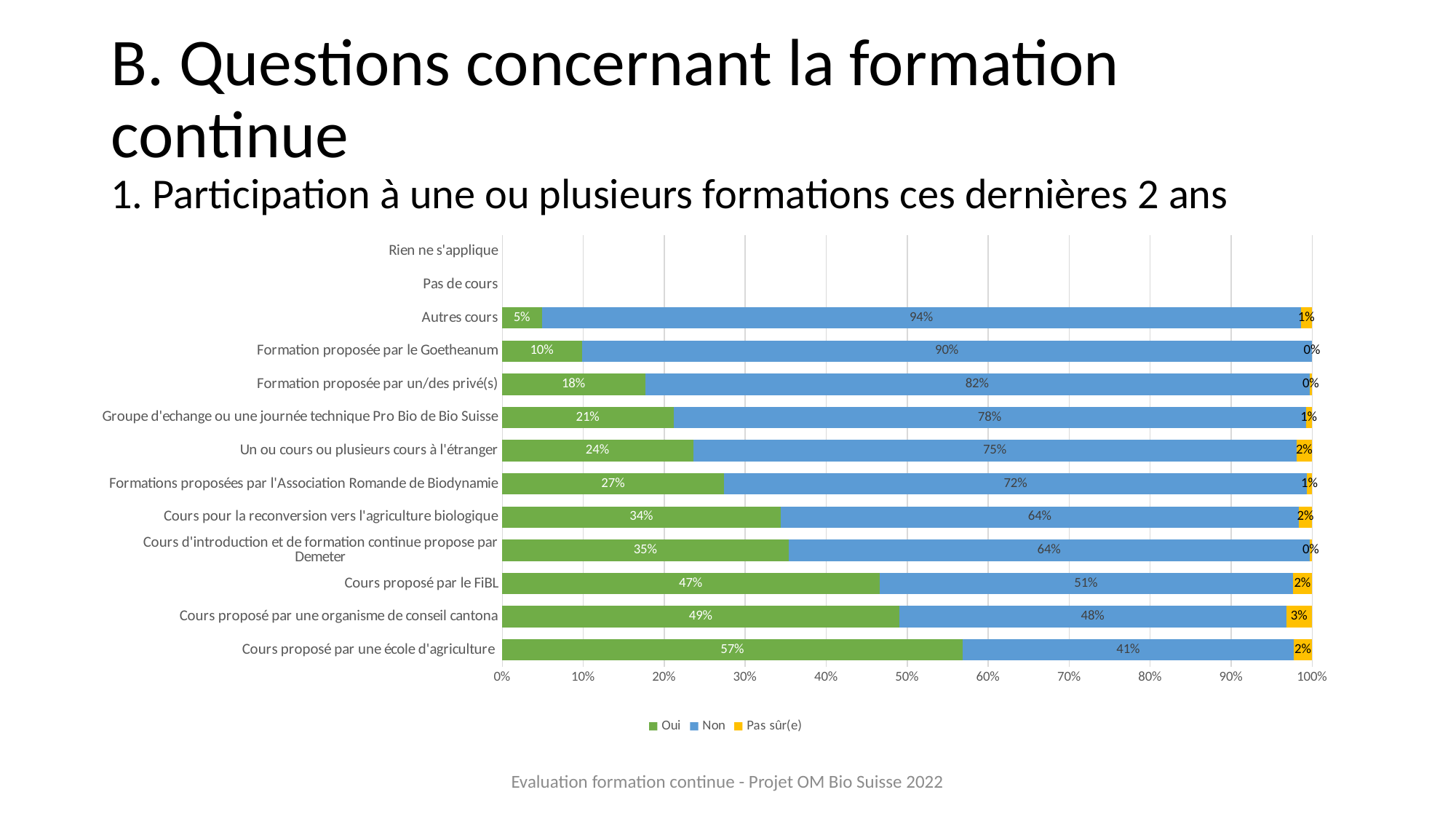

# B. Questions concernant la formation continue 1. Participation à une ou plusieurs formations ces dernières 2 ans

[unsupported chart]

Evaluation formation continue - Projet OM Bio Suisse 2022